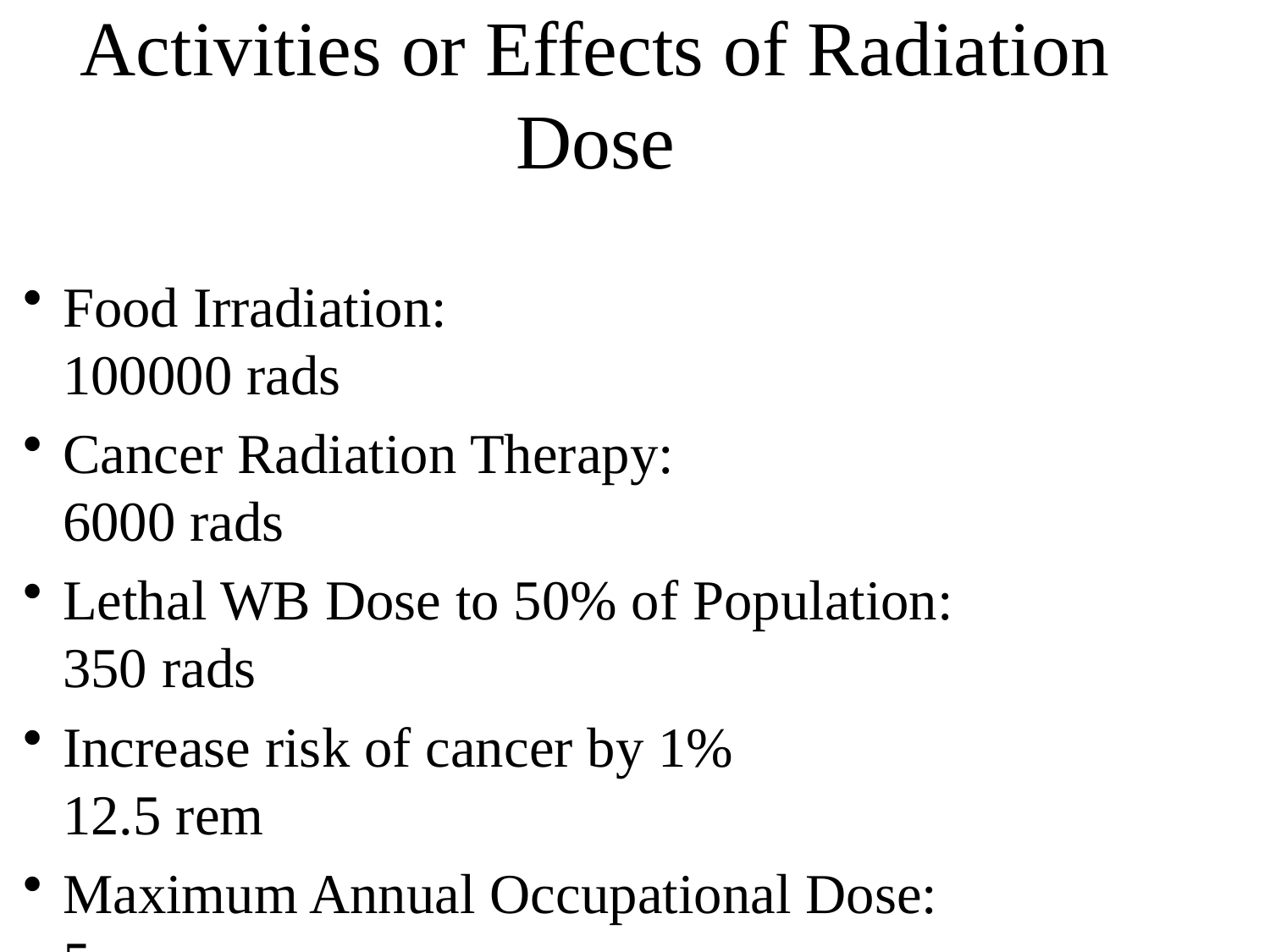

# Activities or Effects of Radiation Dose
Food Irradiation:                                           100000 rads
Cancer Radiation Therapy:                              6000 rads
Lethal WB Dose to 50% of Population:            350 rads
Increase risk of cancer by 1%                           12.5 rem
Maximum Annual Occupational Dose:                 5 rem
Average Annual U.S. Population Dose:                    360 mrem
Average Dose from Radon per year:                        200 mrem
Annual Dose Limit for General Population:            100 mrem
Dose from a skull x-ray:                                                 8 mrem
Dose from round-trip flight LA to NY:                        2 mrem